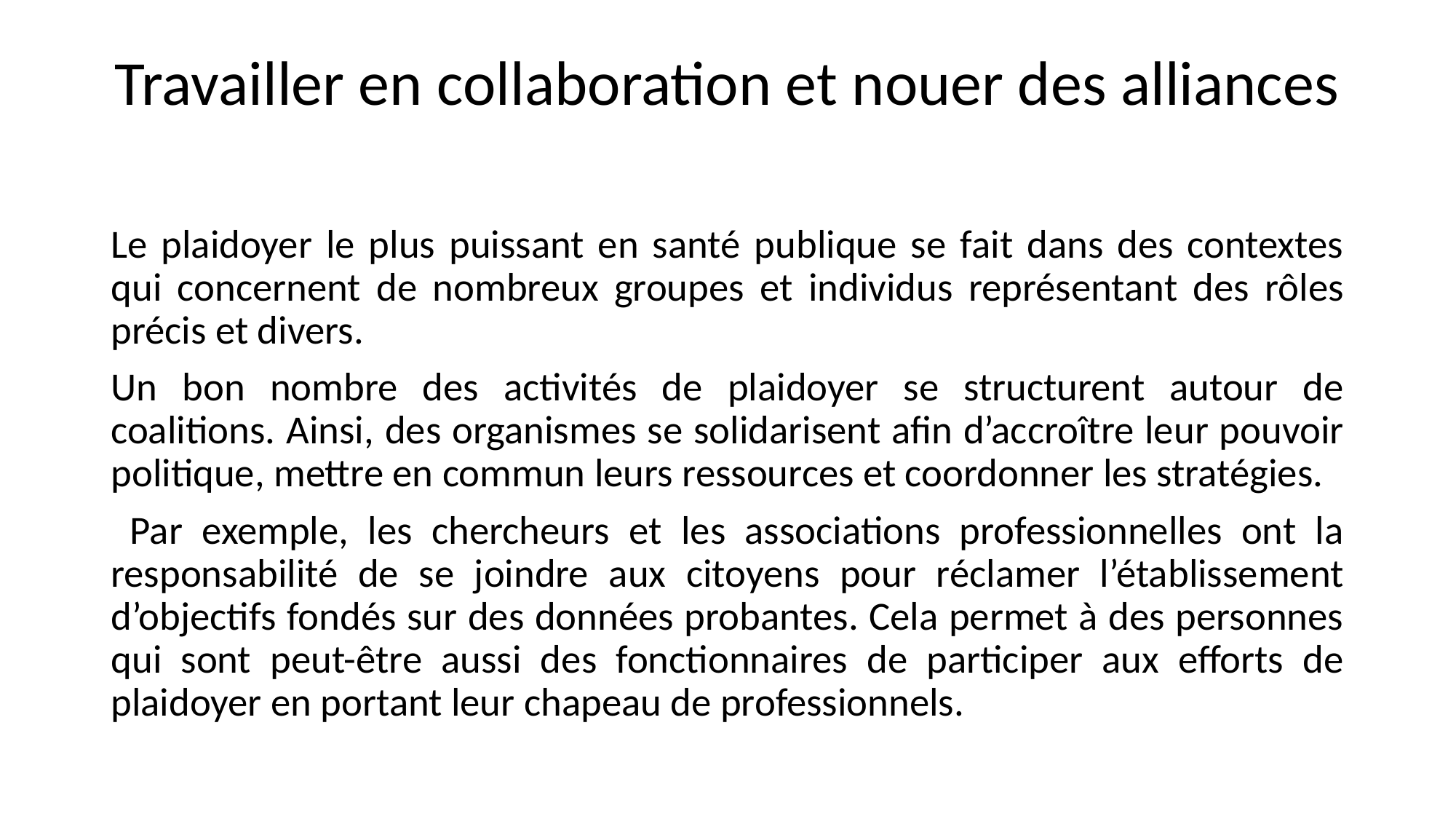

# Travailler en collaboration et nouer des alliances
Le plaidoyer le plus puissant en santé publique se fait dans des contextes qui concernent de nombreux groupes et individus représentant des rôles précis et divers.
Un bon nombre des activités de plaidoyer se structurent autour de coalitions. Ainsi, des organismes se solidarisent afin d’accroître leur pouvoir politique, mettre en commun leurs ressources et coordonner les stratégies.
 Par exemple, les chercheurs et les associations professionnelles ont la responsabilité de se joindre aux citoyens pour réclamer l’établissement d’objectifs fondés sur des données probantes. Cela permet à des personnes qui sont peut-être aussi des fonctionnaires de participer aux efforts de plaidoyer en portant leur chapeau de professionnels.